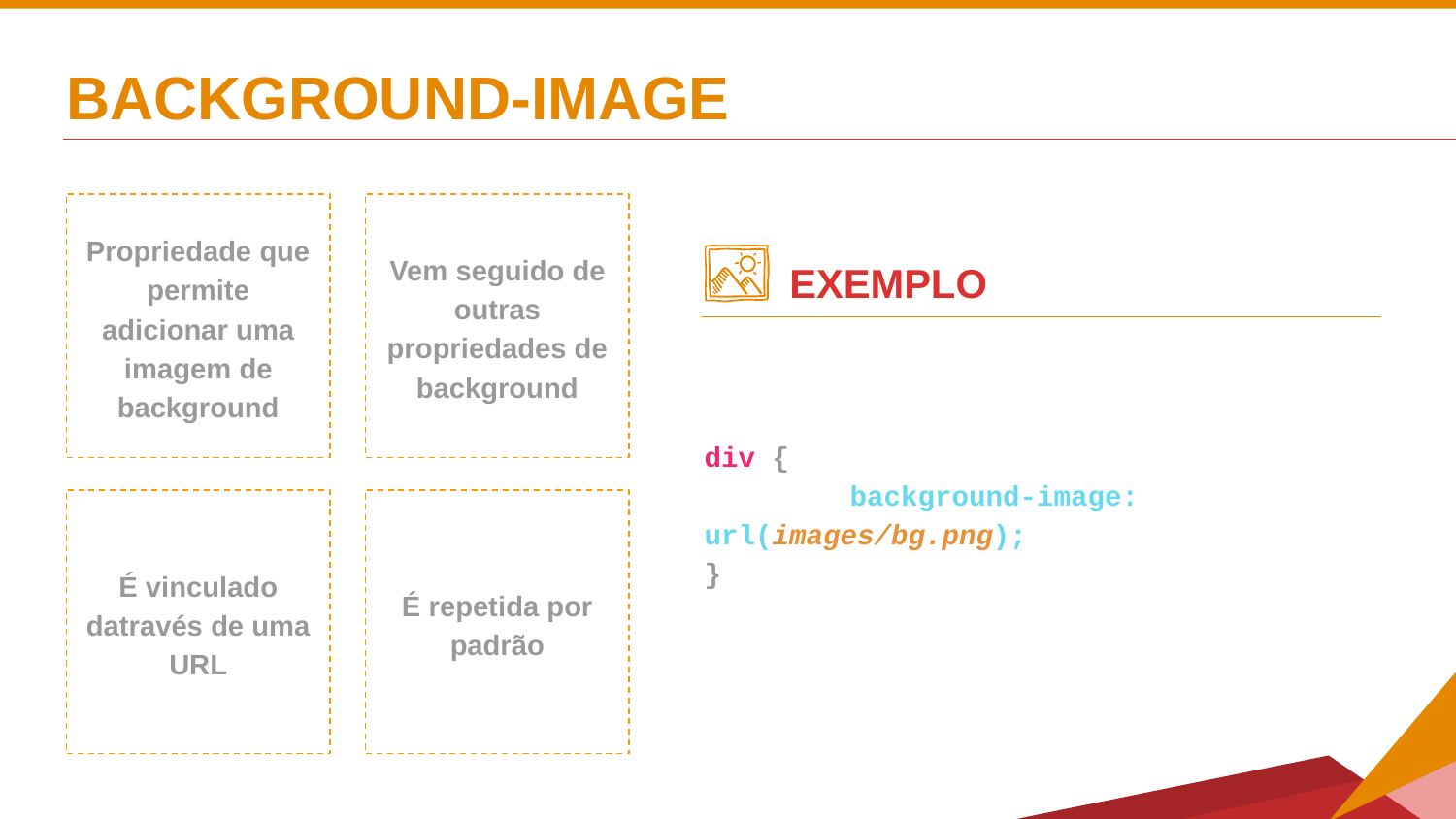

# BACKGROUND-IMAGE
Propriedade que permite adicionar uma imagem de background
Vem seguido de outras propriedades de background

EXEMPLO
div {
	background-image: url(images/bg.png);
}
É vinculado datravés de uma URL
É repetida por padrão